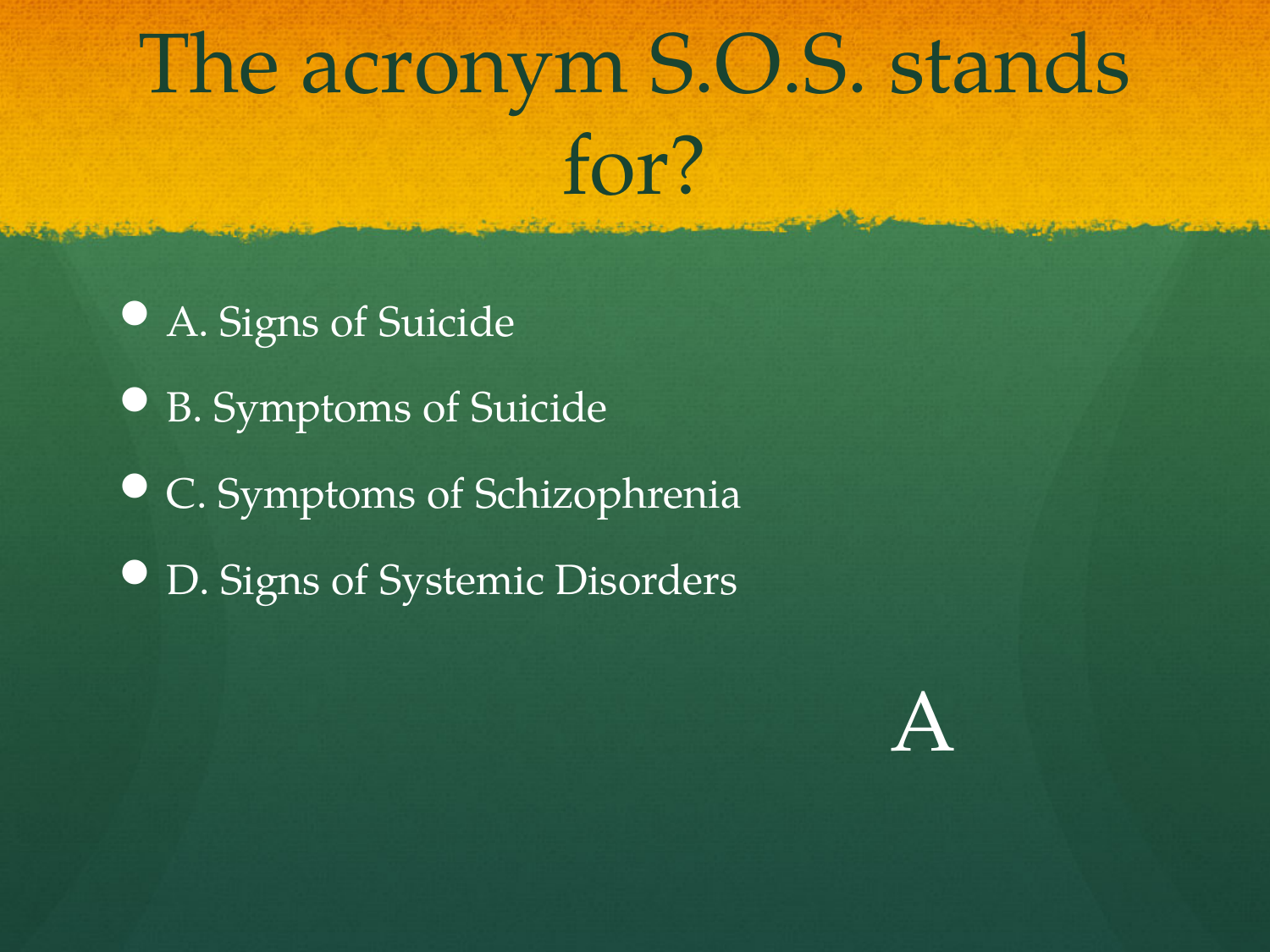

# The acronym S.O.S. stands for?
A. Signs of Suicide
B. Symptoms of Suicide
C. Symptoms of Schizophrenia
D. Signs of Systemic Disorders
A